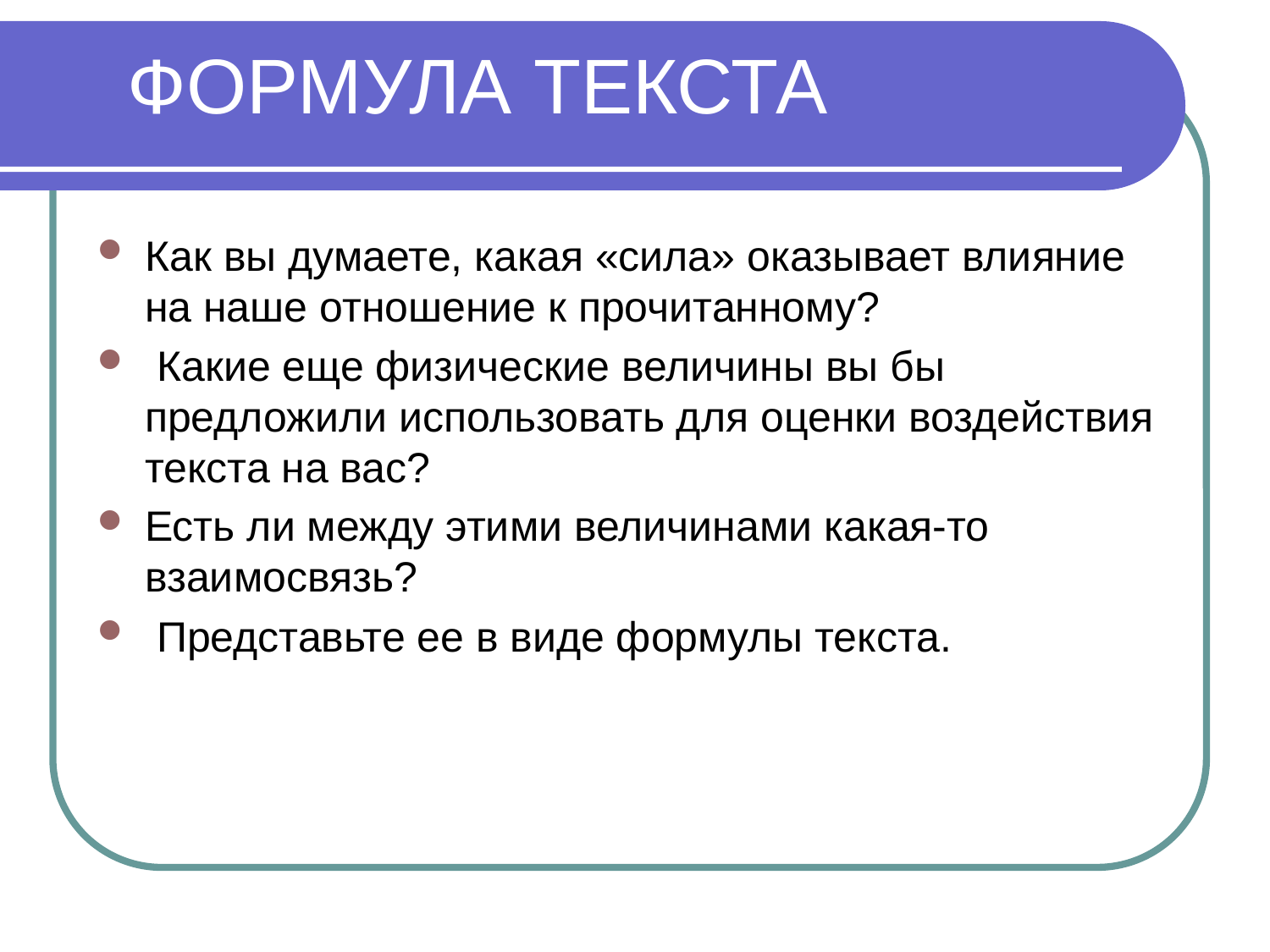

# ФОРМУЛА ТЕКСТА
Как вы думаете, какая «сила» оказывает влияние на наше отношение к прочитанному?
 Какие еще физические величины вы бы предложили использовать для оценки воздействия текста на вас?
Есть ли между этими величинами какая-то взаимосвязь?
 Представьте ее в виде формулы текста.